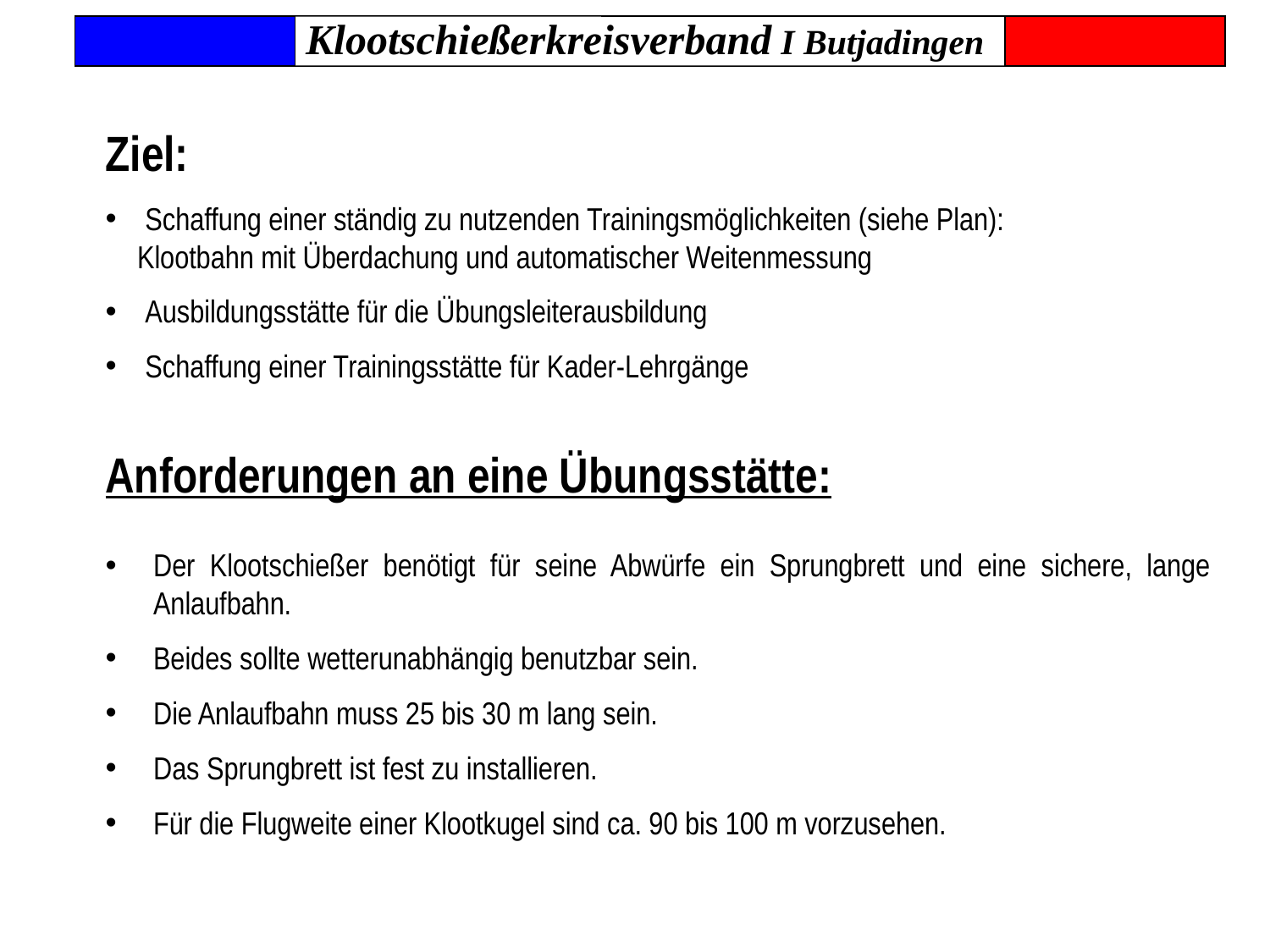

Klootschießerkreisverband I Butjadingen

Ziel:

Schaffung einer ständig zu nutzenden Trainingsmöglichkeiten (siehe Plan):
	Klootbahn mit Überdachung und automatischer Weitenmessung

Ausbildungsstätte für die Übungsleiterausbildung

Schaffung einer Trainingsstätte für Kader-Lehrgänge

Anforderungen an eine Übungsstätte:

Der Klootschießer benötigt für seine Abwürfe ein Sprungbrett und eine sichere, lange Anlaufbahn.

Beides sollte wetterunabhängig benutzbar sein.

Die Anlaufbahn muss 25 bis 30 m lang sein.

Das Sprungbrett ist fest zu installieren.

Für die Flugweite einer Klootkugel sind ca. 90 bis 100 m vorzusehen.